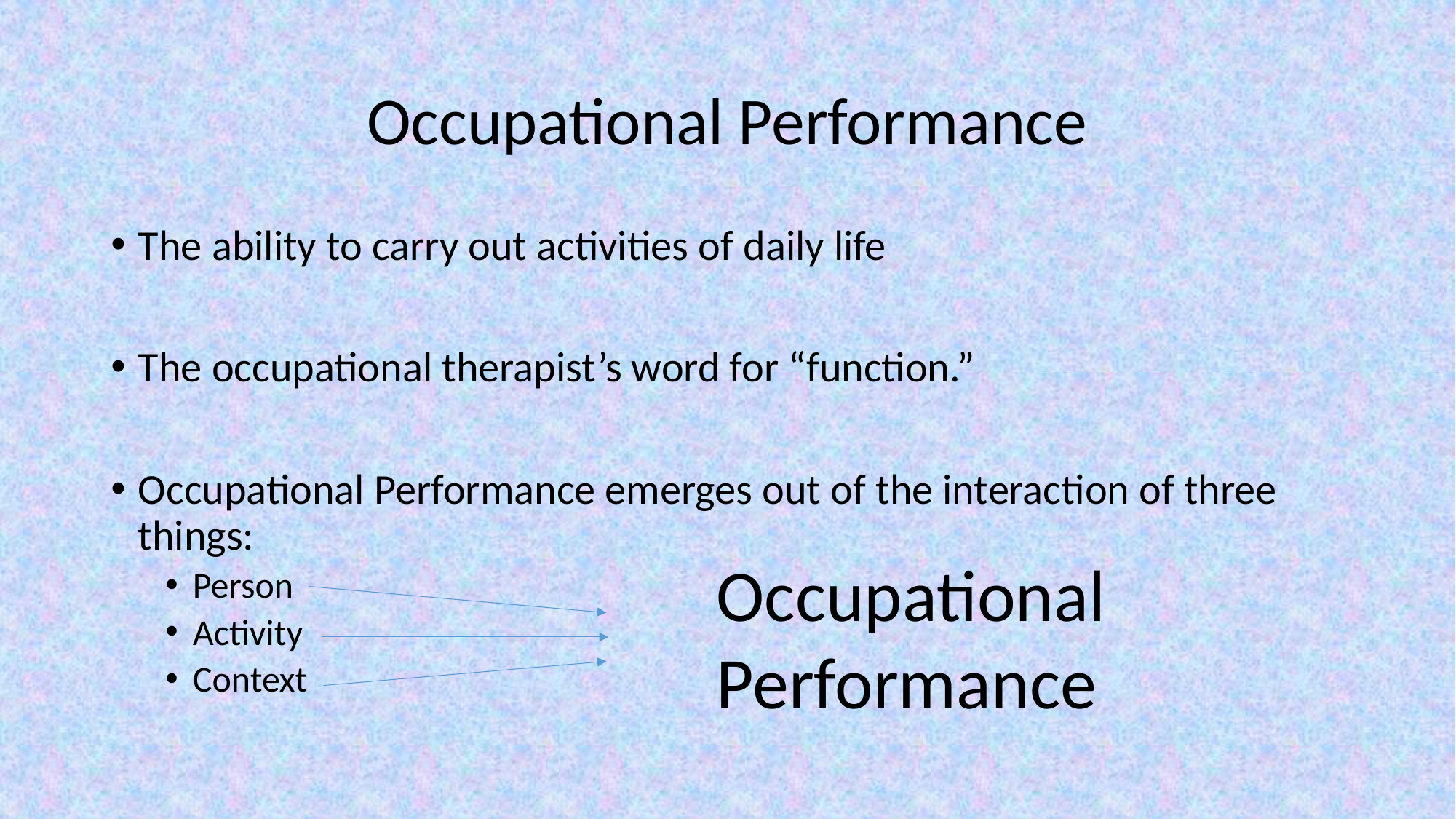

# Occupational Performance
The ability to carry out activities of daily life

The occupational therapist’s word for “function.”

Occupational Performance emerges out of the interaction of three things:
Person
Activity
Context
Occupational
Performance